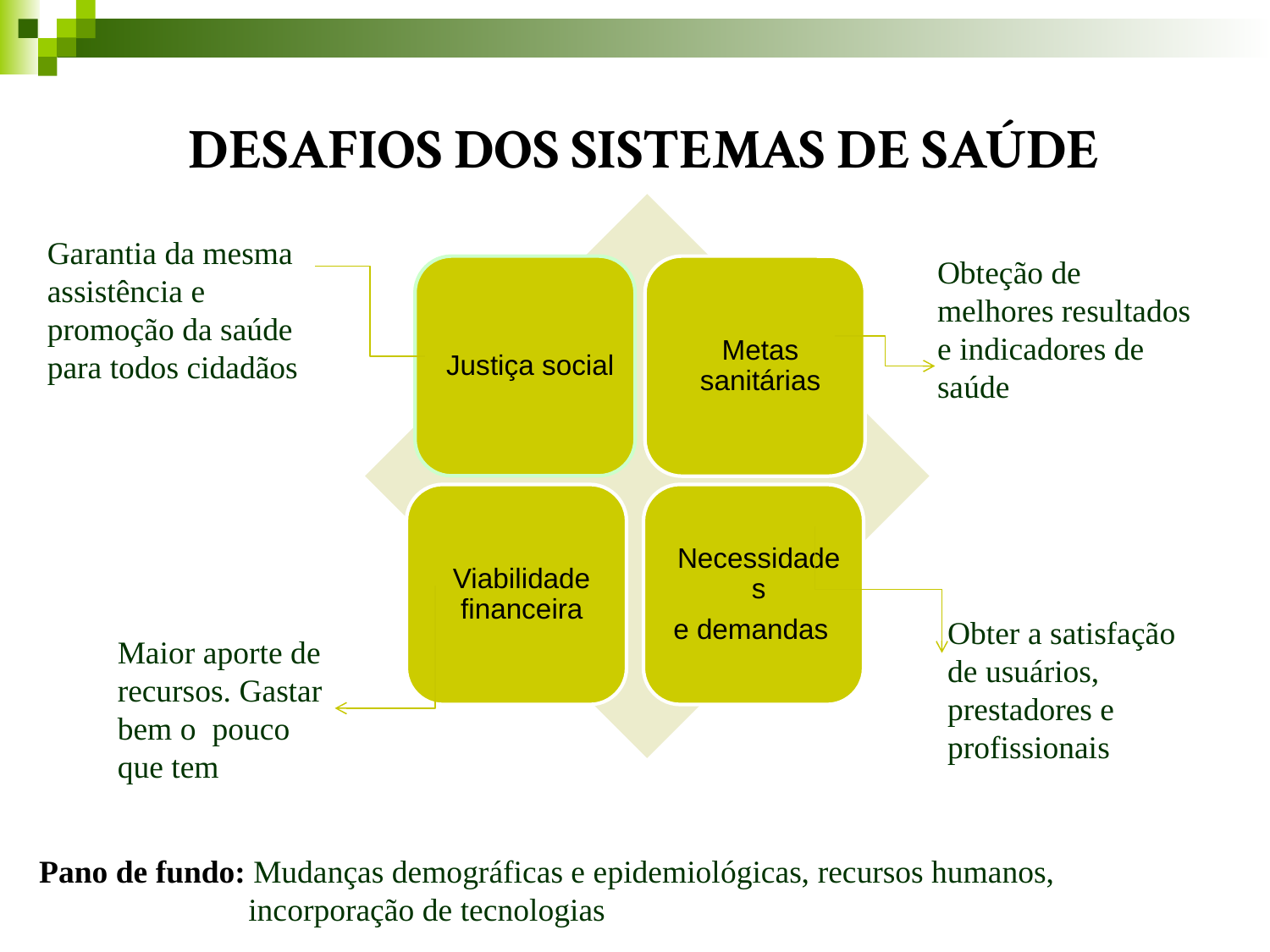

# DESAFIOS DOS SISTEMAS DE SAÚDE
Justiça social
Metas sanitárias
Viabilidade financeira
Necessidades
e demandas
Garantia da mesma assistência e promoção da saúde para todos cidadãos
Obteção de melhores resultados e indicadores de saúde
Obter a satisfação de usuários, prestadores e profissionais
Maior aporte de recursos. Gastar bem o  pouco que tem
Pano de fundo: Mudanças demográficas e epidemiológicas, recursos humanos,
                          incorporação de tecnologias